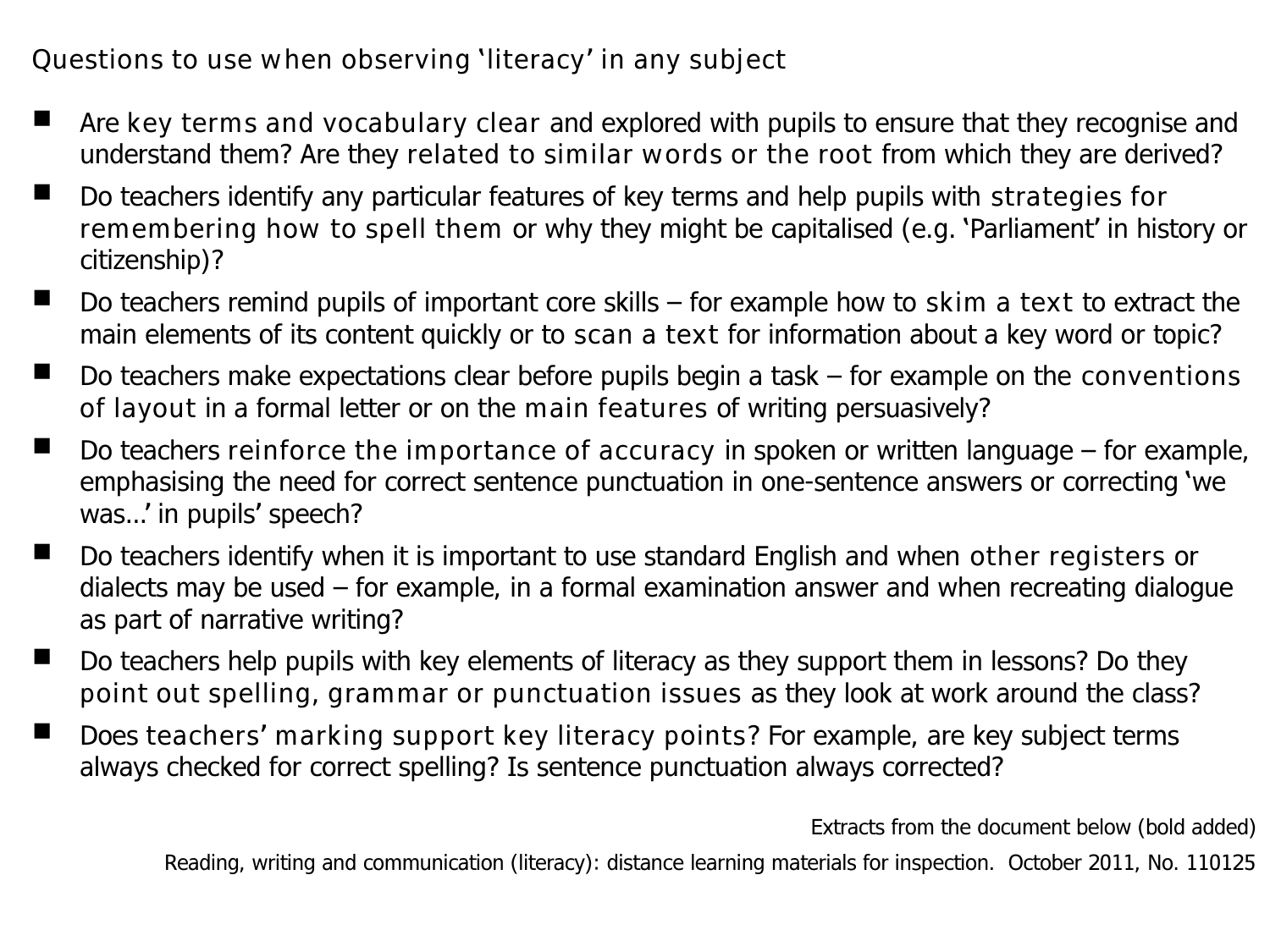

Questions to use when observing ‘literacy’ in any subject
Are key terms and vocabulary clear and explored with pupils to ensure that they recognise and understand them? Are they related to similar words or the root from which they are derived?
Do teachers identify any particular features of key terms and help pupils with strategies for remembering how to spell them or why they might be capitalised (e.g. ‘Parliament’ in history or citizenship)?
Do teachers remind pupils of important core skills – for example how to skim a text to extract the main elements of its content quickly or to scan a text for information about a key word or topic?
Do teachers make expectations clear before pupils begin a task – for example on the conventions of layout in a formal letter or on the main features of writing persuasively?
Do teachers reinforce the importance of accuracy in spoken or written language – for example, emphasising the need for correct sentence punctuation in one-sentence answers or correcting ‘we was…’ in pupils’ speech?
Do teachers identify when it is important to use standard English and when other registers or dialects may be used – for example, in a formal examination answer and when recreating dialogue as part of narrative writing?
Do teachers help pupils with key elements of literacy as they support them in lessons? Do they point out spelling, grammar or punctuation issues as they look at work around the class?
Does teachers’ marking support key literacy points? For example, are key subject terms always checked for correct spelling? Is sentence punctuation always corrected?
Extracts from the document below (bold added)
Reading, writing and communication (literacy): distance learning materials for inspection.  October 2011, No. 110125